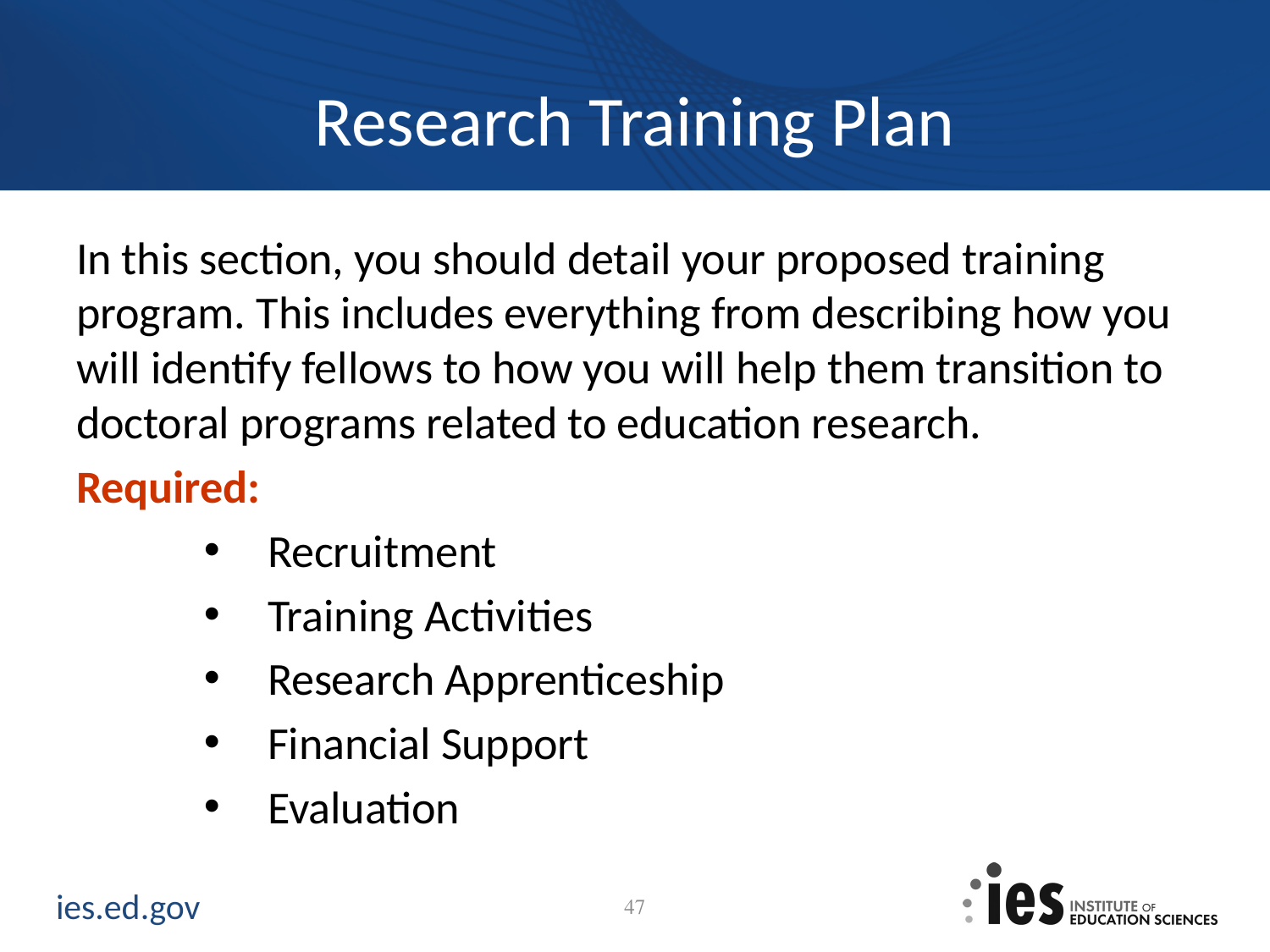

# Research Training Plan
In this section, you should detail your proposed training program. This includes everything from describing how you will identify fellows to how you will help them transition to doctoral programs related to education research.
Required:
Recruitment
Training Activities
Research Apprenticeship
Financial Support
Evaluation

47